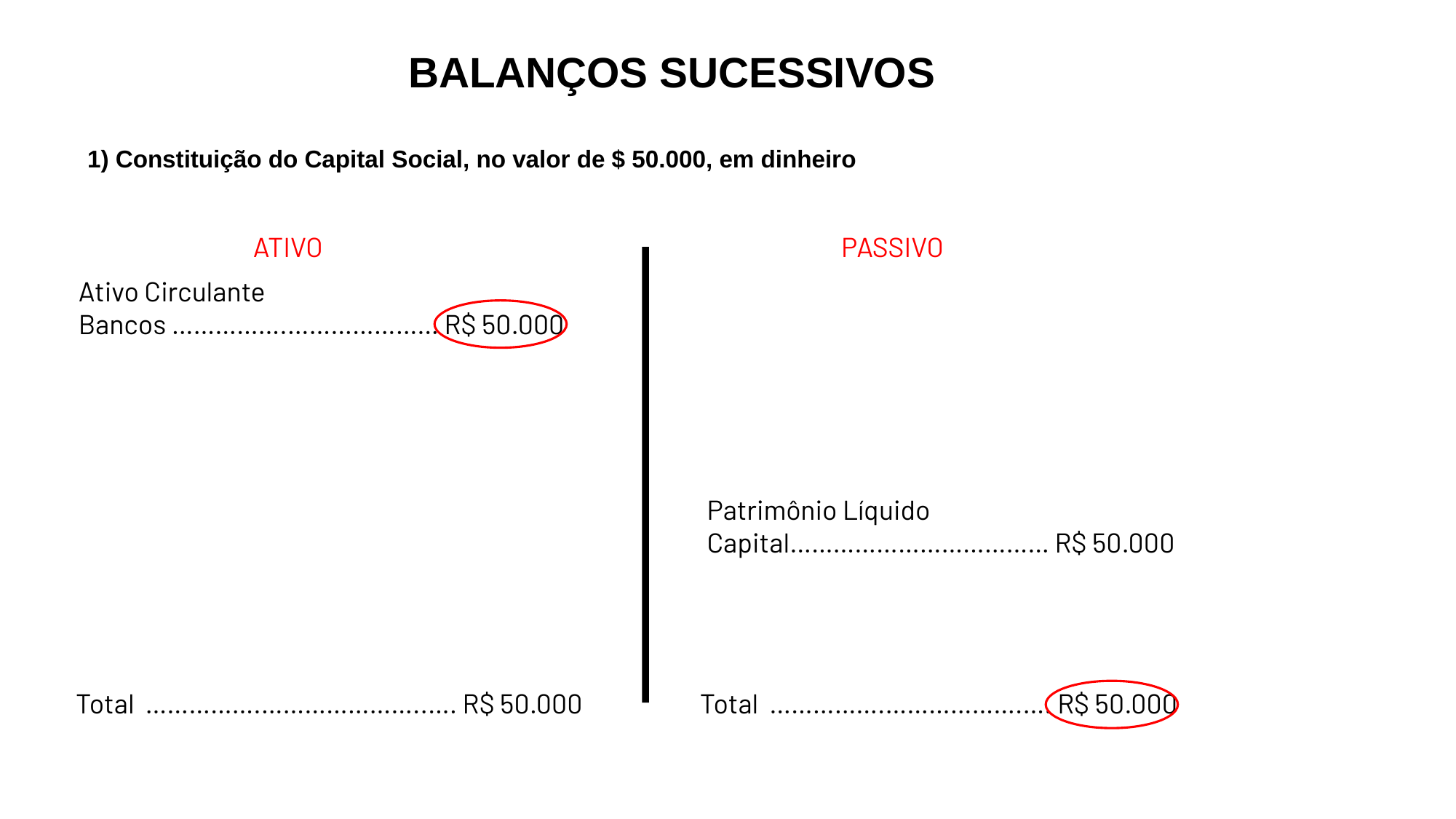

BALANÇOS SUCESSIVOS
1) Constituição do Capital Social, no valor de $ 50.000, em dinheiro
ATIVO
PASSIVO

Ativo Circulante
Bancos …………….………………… R$ 50.000

Patrimônio Líquido
Capital……………………………… R$ 50.000
Total  …………….……………….…. R$ 50.000

Total  …………….…………………..…. R$ 50.000